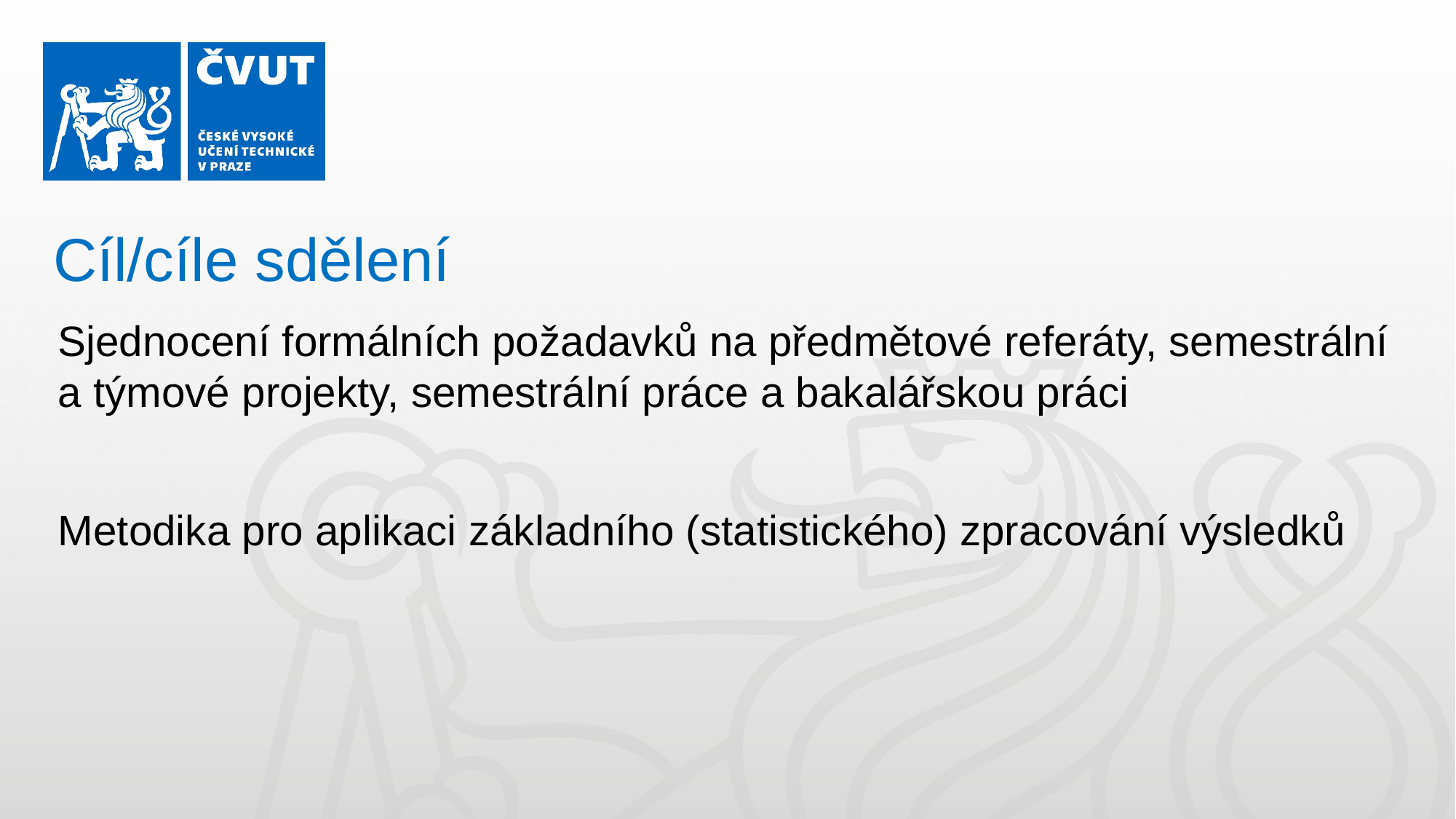

Cíl/cíle sdělení
Sjednocení formálních požadavků na předmětové referáty, semestrální a týmové projekty, semestrální práce a bakalářskou práci

Metodika pro aplikaci základního (statistického) zpracování výsledků